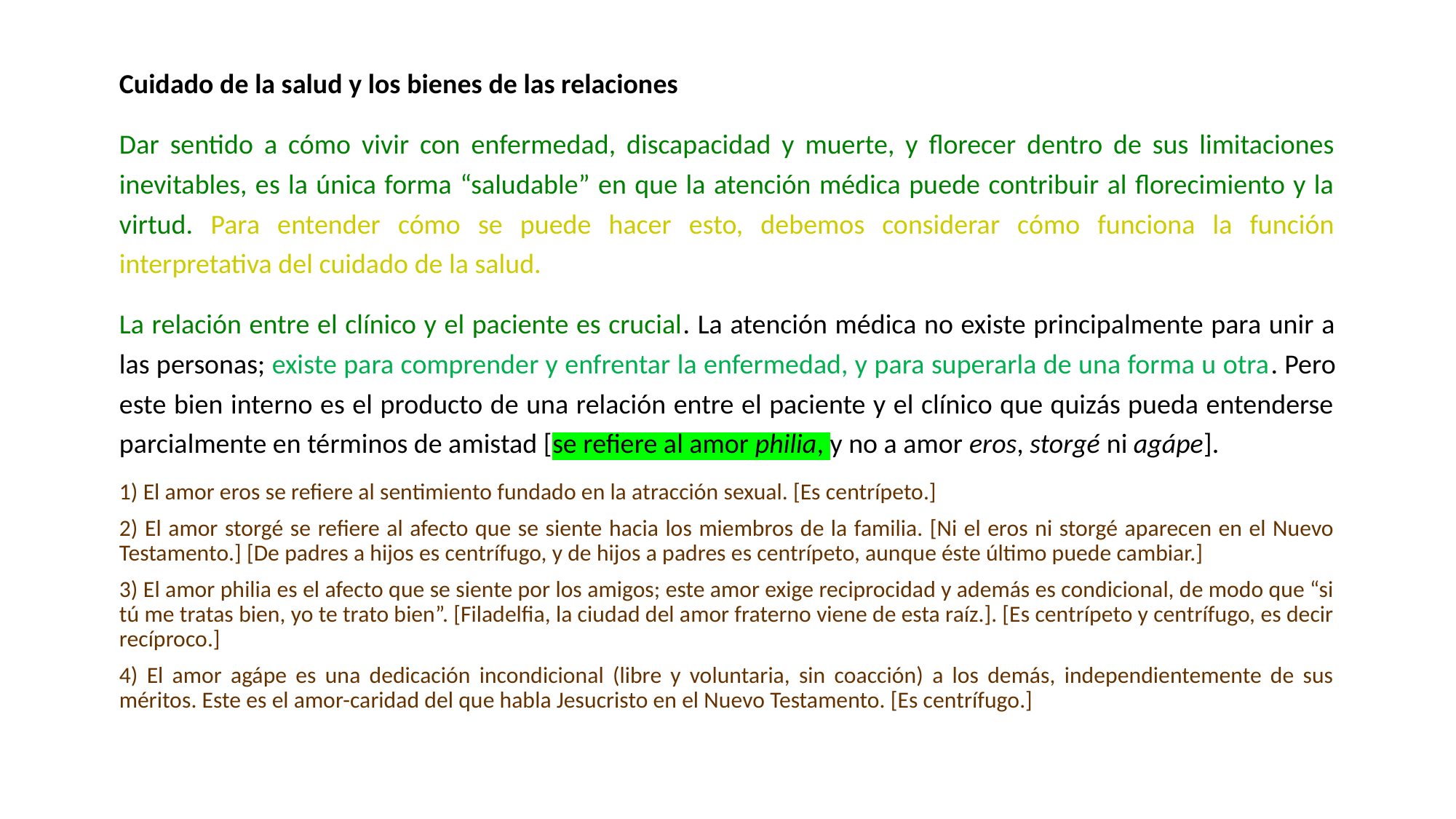

Cuidado de la salud y los bienes de las relaciones
Dar sentido a cómo vivir con enfermedad, discapacidad y muerte, y florecer dentro de sus limitaciones inevitables, es la única forma “saludable” en que la atención médica puede contribuir al florecimiento y la virtud. Para entender cómo se puede hacer esto, debemos considerar cómo funciona la función interpretativa del cuidado de la salud.
La relación entre el clínico y el paciente es crucial. La atención médica no existe principalmente para unir a las personas; existe para comprender y enfrentar la enfermedad, y para superarla de una forma u otra. Pero este bien interno es el producto de una relación entre el paciente y el clínico que quizás pueda entenderse parcialmente en términos de amistad [se refiere al amor philia, y no a amor eros, storgé ni agápe].
1) El amor eros se refiere al sentimiento fundado en la atracción sexual. [Es centrípeto.]
2) El amor storgé se refiere al afecto que se siente hacia los miembros de la familia. [Ni el eros ni storgé aparecen en el Nuevo Testamento.] [De padres a hijos es centrífugo, y de hijos a padres es centrípeto, aunque éste último puede cambiar.]
3) El amor philia es el afecto que se siente por los amigos; este amor exige reciprocidad y además es condicional, de modo que “si tú me tratas bien, yo te trato bien”. [Filadelfia, la ciudad del amor fraterno viene de esta raíz.]. [Es centrípeto y centrífugo, es decir recíproco.]
4) El amor agápe es una dedicación incondicional (libre y voluntaria, sin coacción) a los demás, independientemente de sus méritos. Este es el amor-caridad del que habla Jesucristo en el Nuevo Testamento. [Es centrífugo.]